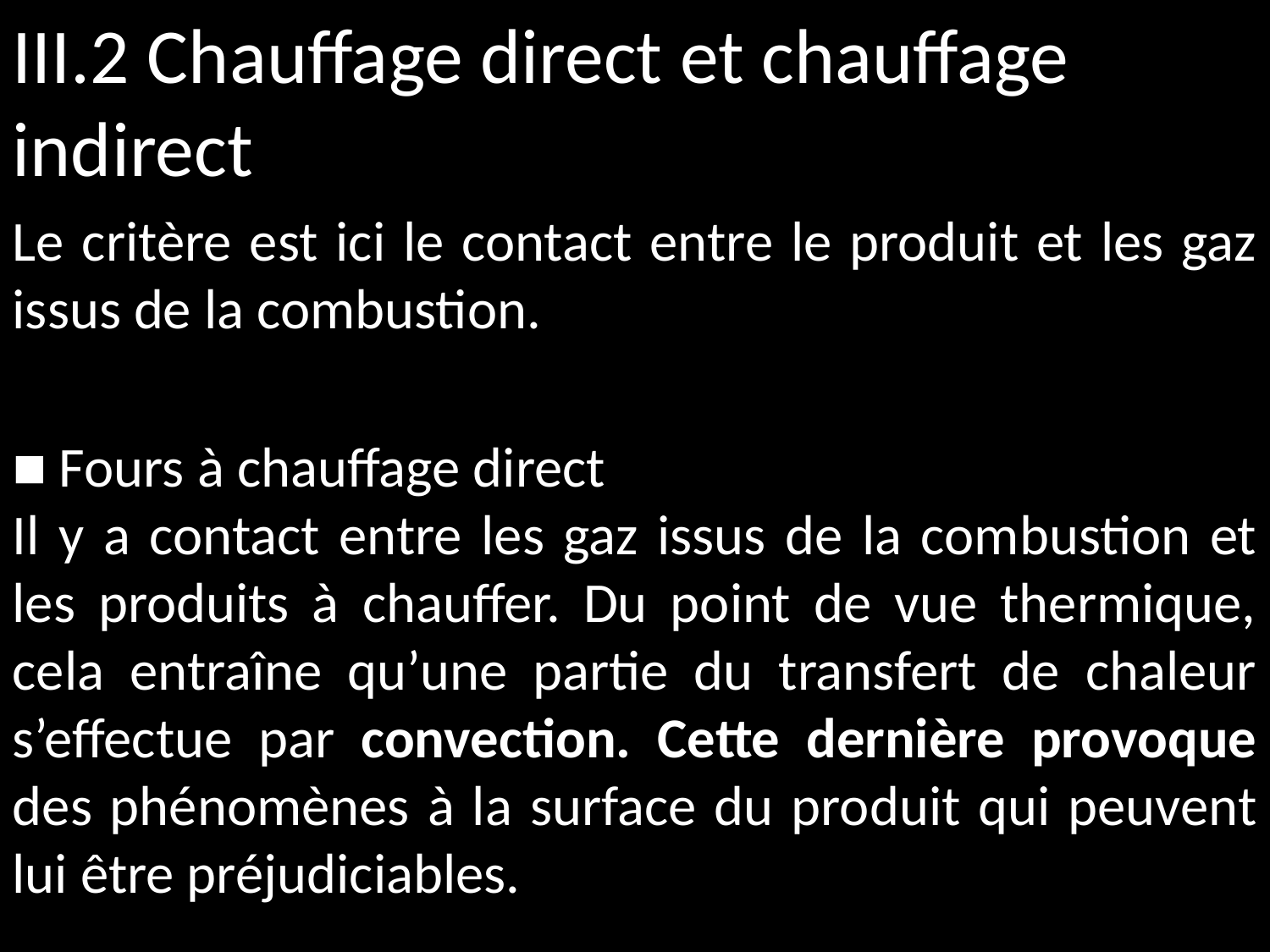

III.2 Chauffage direct et chauffage indirect
Le critère est ici le contact entre le produit et les gaz issus de la combustion.

■ Fours à chauffage direct
Il y a contact entre les gaz issus de la combustion et les produits à chauffer. Du point de vue thermique, cela entraîne qu’une partie du transfert de chaleur s’effectue par convection. Cette dernière provoque des phénomènes à la surface du produit qui peuvent lui être préjudiciables.